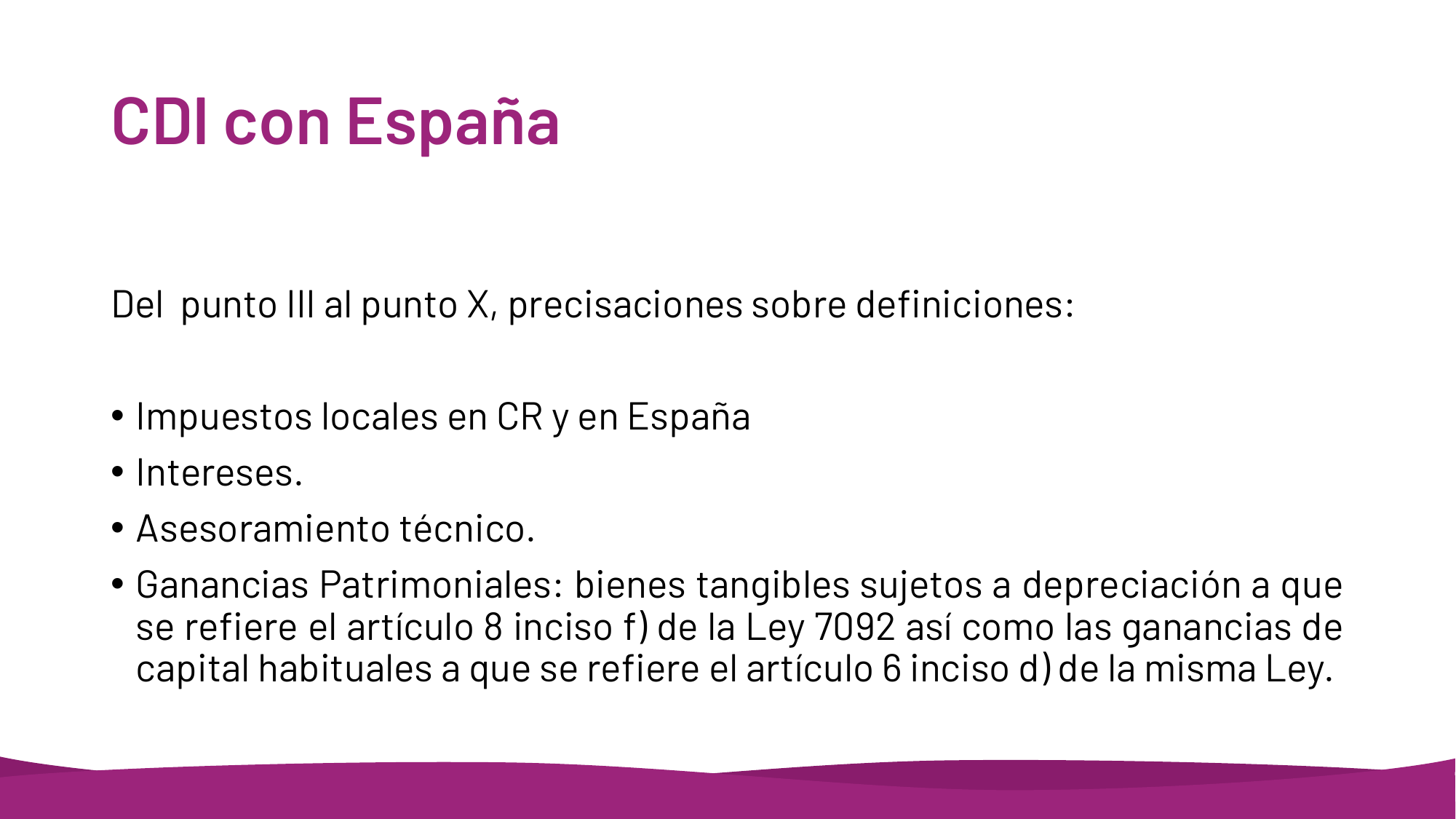

# CDI con España

Del  punto III al punto X, precisaciones sobre definiciones:

Impuestos locales en CR y en España
Intereses.
Asesoramiento técnico.
Ganancias Patrimoniales: bienes tangibles sujetos a depreciación a que se refiere el artículo 8 inciso f) de la Ley 7092 así como las ganancias de capital habituales a que se refiere el artículo 6 inciso d) de la misma Ley.